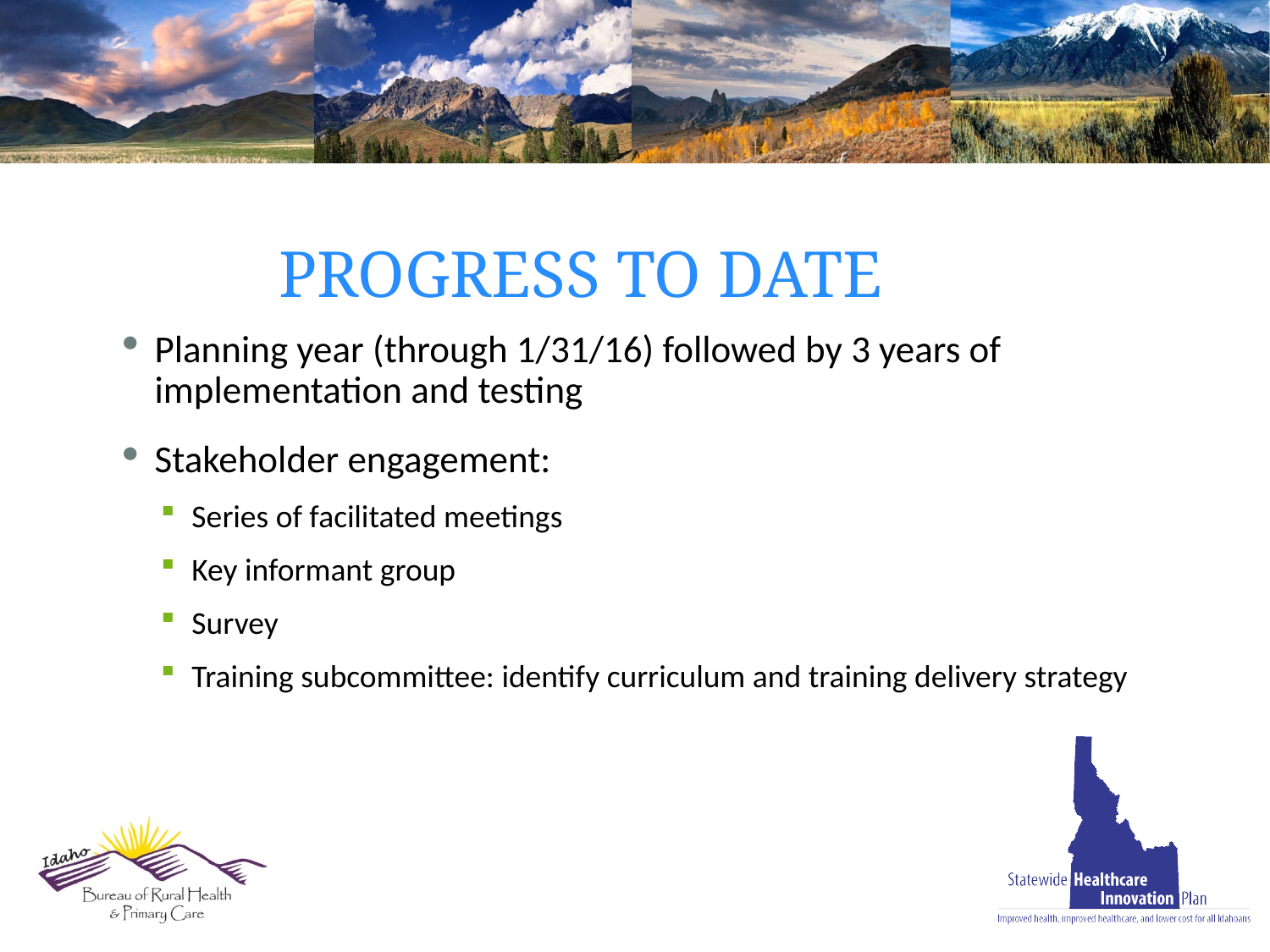

# Progress to Date
Planning year (through 1/31/16) followed by 3 years of implementation and testing
Stakeholder engagement:
Series of facilitated meetings
Key informant group
Survey
Training subcommittee: identify curriculum and training delivery strategy